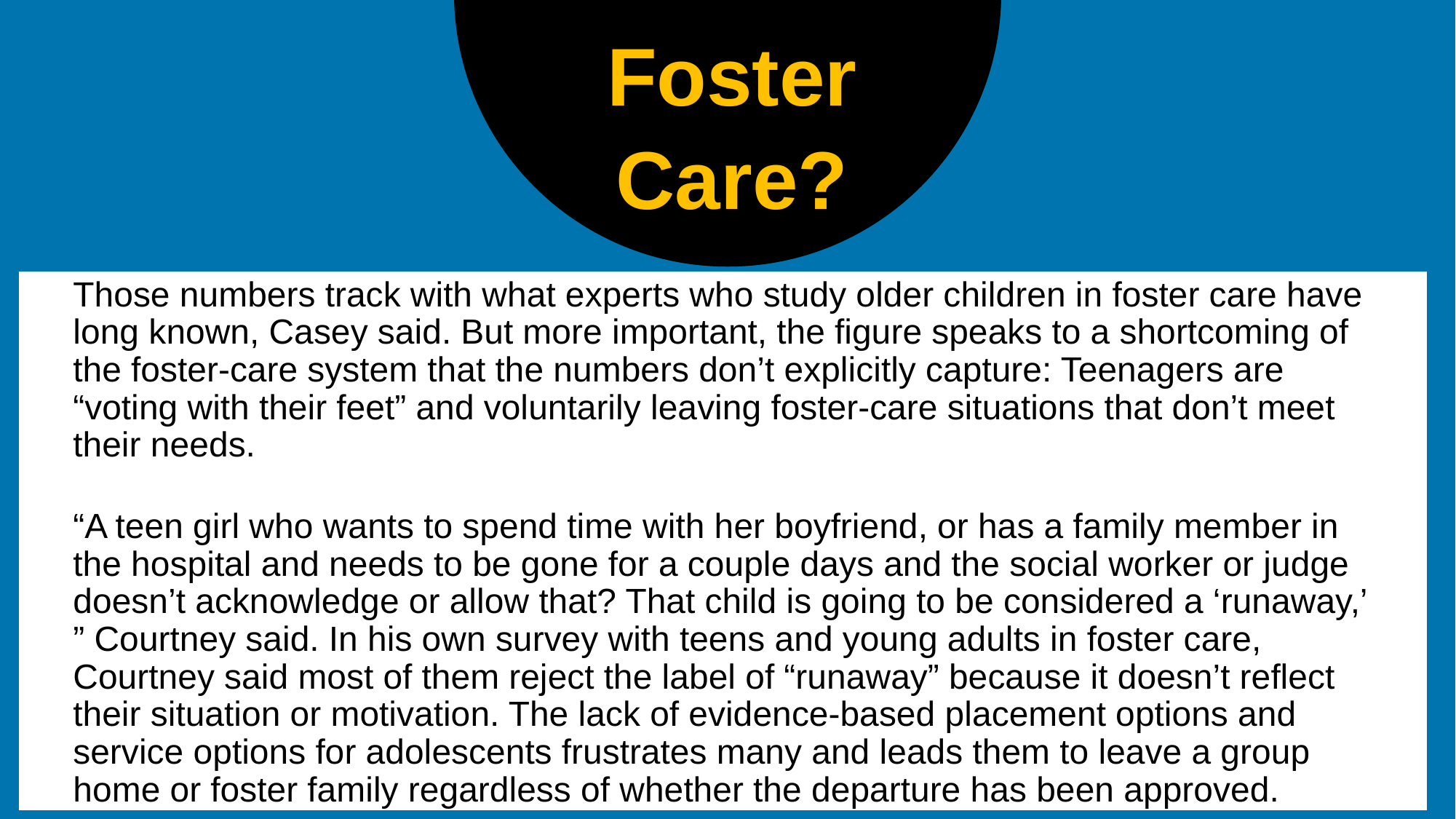

Foster
Care?
Those numbers track with what experts who study older children in foster care have long known, Casey said. But more important, the figure speaks to a shortcoming of the foster-care system that the numbers don’t explicitly capture: Teenagers are “voting with their feet” and voluntarily leaving foster-care situations that don’t meet their needs.

“A teen girl who wants to spend time with her boyfriend, or has a family member in the hospital and needs to be gone for a couple days and the social worker or judge doesn’t acknowledge or allow that? That child is going to be considered a ‘runaway,’ ” Courtney said. In his own survey with teens and young adults in foster care, Courtney said most of them reject the label of “runaway” because it doesn’t reflect their situation or motivation. The lack of evidence-based placement options and service options for adolescents frustrates many and leads them to leave a group home or foster family regardless of whether the departure has been approved.